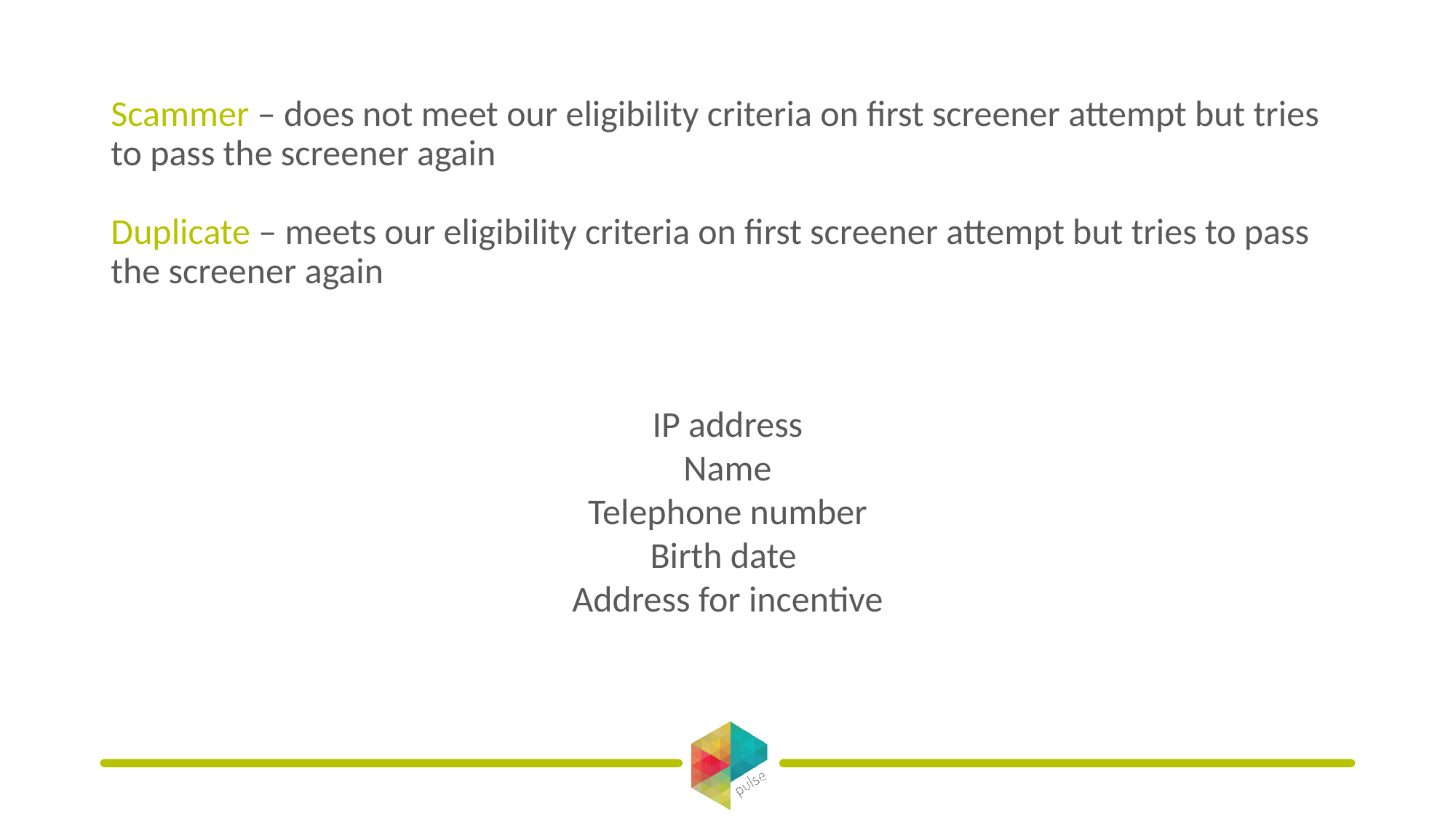

Scammer – does not meet our eligibility criteria on first screener attempt but tries to pass the screener again
Duplicate – meets our eligibility criteria on first screener attempt but tries to pass the screener again
IP address
Name
Telephone number
Birth date
Address for incentive